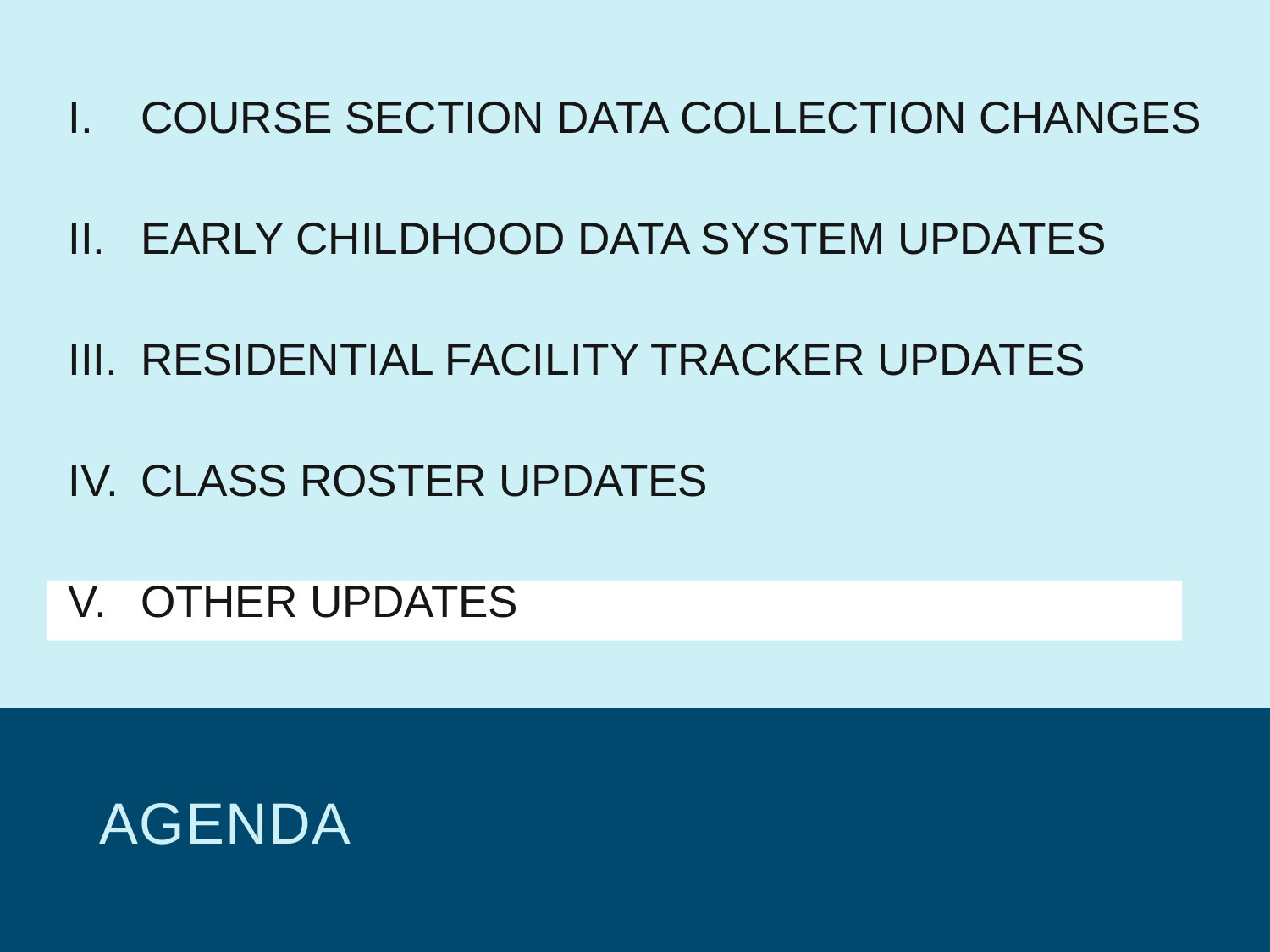

COURSE SECTION DATA COLLECTION CHANGES

EARLY CHILDHOOD DATA SYSTEM UPDATES

RESIDENTIAL FACILITY TRACKER UPDATES

CLASS ROSTER UPDATES

OTHER UPDATES

# aGENDA